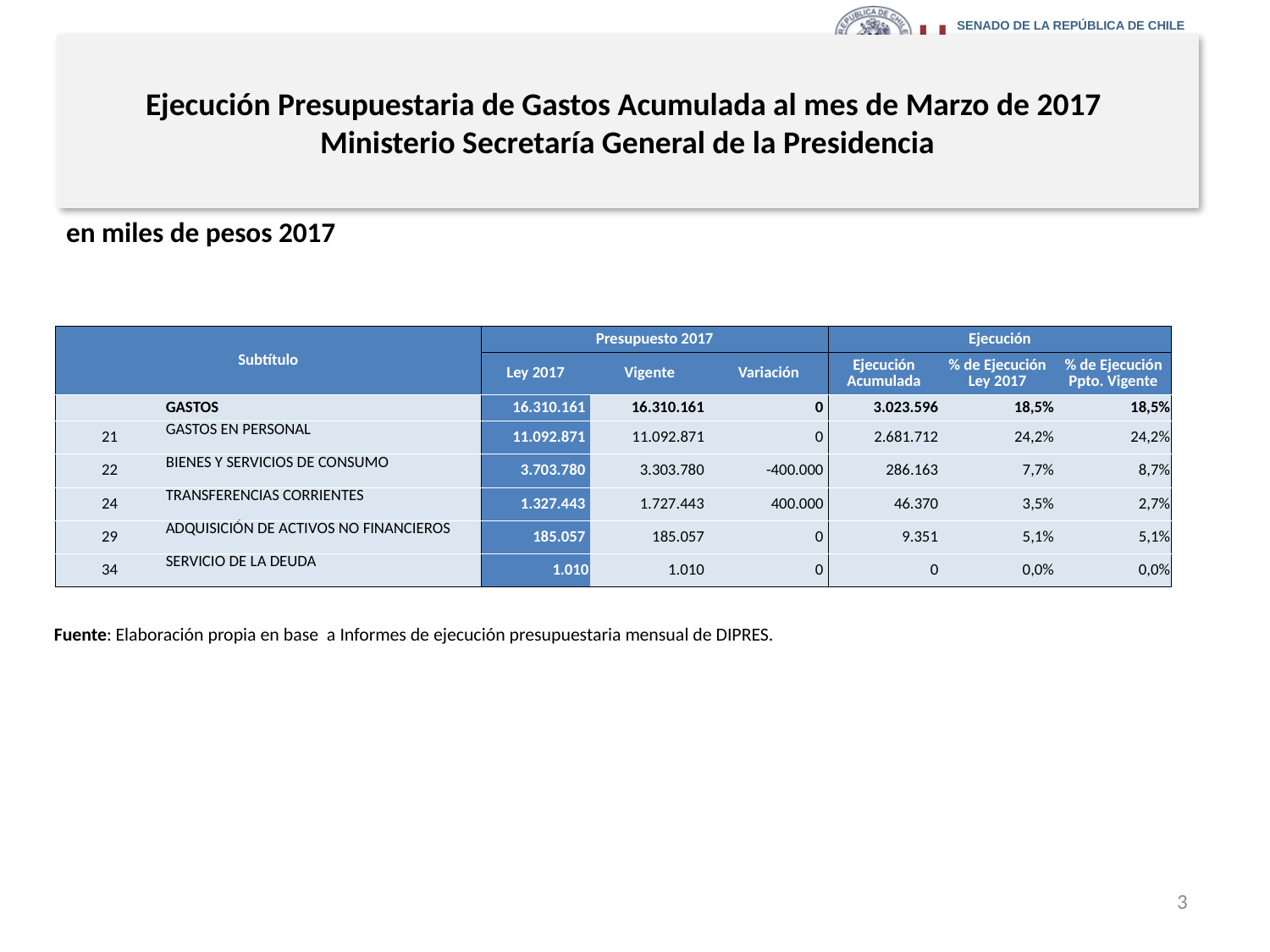

# Ejecución Presupuestaria de Gastos Acumulada al mes de Marzo de 2017 Ministerio Secretaría General de la Presidencia
en miles de pesos 2017
| Subtítulo |  | Presupuesto 2017 |  |  | Ejecución |  |  |
| --- | --- | --- | --- | --- | --- | --- | --- |
|  |  | Ley 2017 | Vigente | Variación | Ejecución Acumulada | % de Ejecución Ley 2017 | % de Ejecución Ppto. Vigente |
|  | GASTOS | 16.310.161 | 16.310.161 | 0 | 3.023.596 | 18,5% | 18,5% |
| 21 | GASTOS EN PERSONAL | 11.092.871 | 11.092.871 | 0 | 2.681.712 | 24,2% | 24,2% |
| 22 | BIENES Y SERVICIOS DE CONSUMO | 3.703.780 | 3.303.780 | -400.000 | 286.163 | 7,7% | 8,7% |
| 24 | TRANSFERENCIAS CORRIENTES | 1.327.443 | 1.727.443 | 400.000 | 46.370 | 3,5% | 2,7% |
| 29 | ADQUISICIÓN DE ACTIVOS NO FINANCIEROS | 185.057 | 185.057 | 0 | 9.351 | 5,1% | 5,1% |
| 34 | SERVICIO DE LA DEUDA | 1.010 | 1.010 | 0 | 0 | 0,0% | 0,0% |
Fuente: Elaboración propia en base  a Informes de ejecución presupuestaria mensual de DIPRES.
3